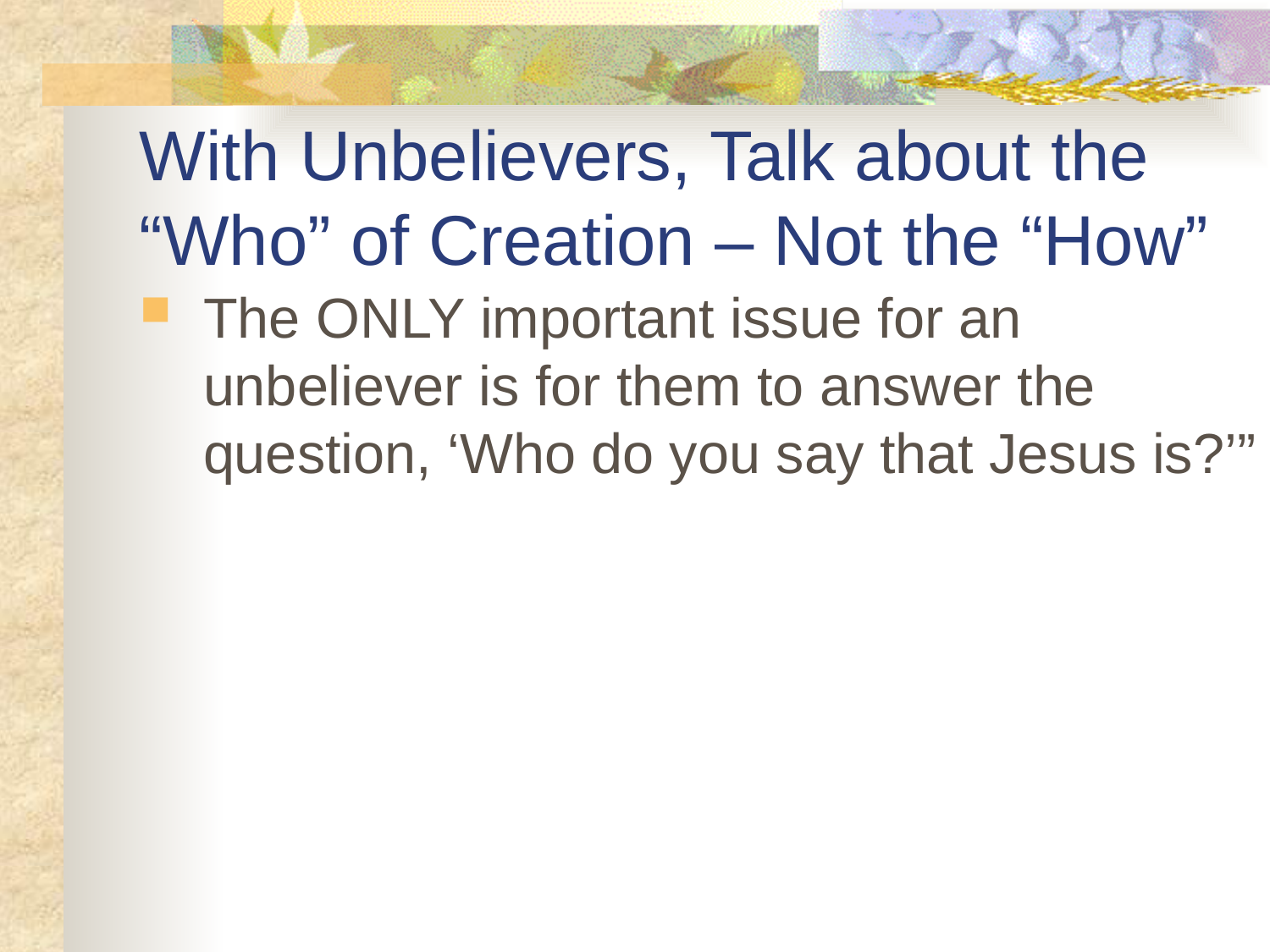

With Unbelievers, Talk about the “Who” of Creation – Not the “How”
The ONLY important issue for an unbeliever is for them to answer the question, ‘Who do you say that Jesus is?’”